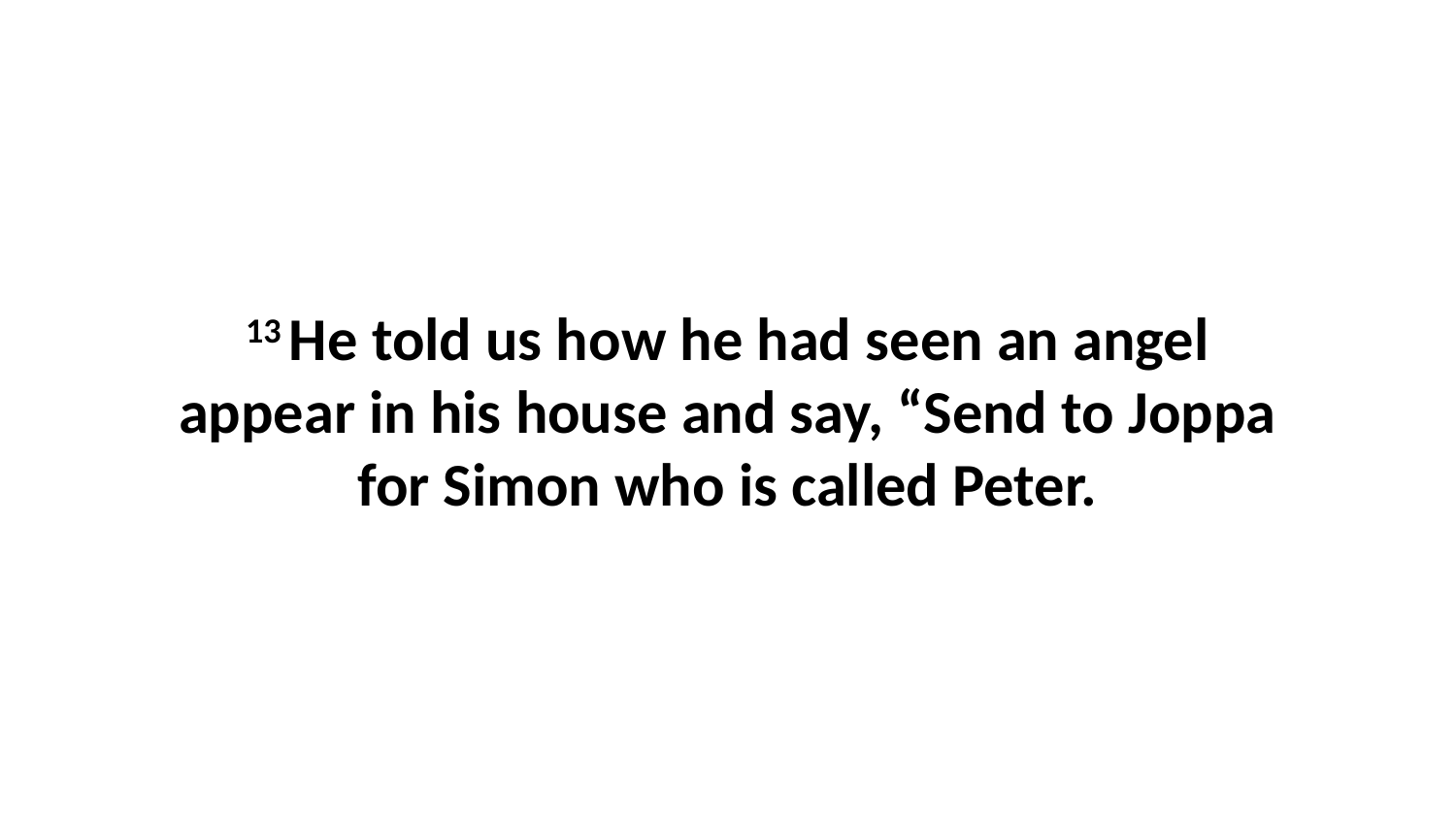

13 He told us how he had seen an angel appear in his house and say, “Send to Joppa for Simon who is called Peter.